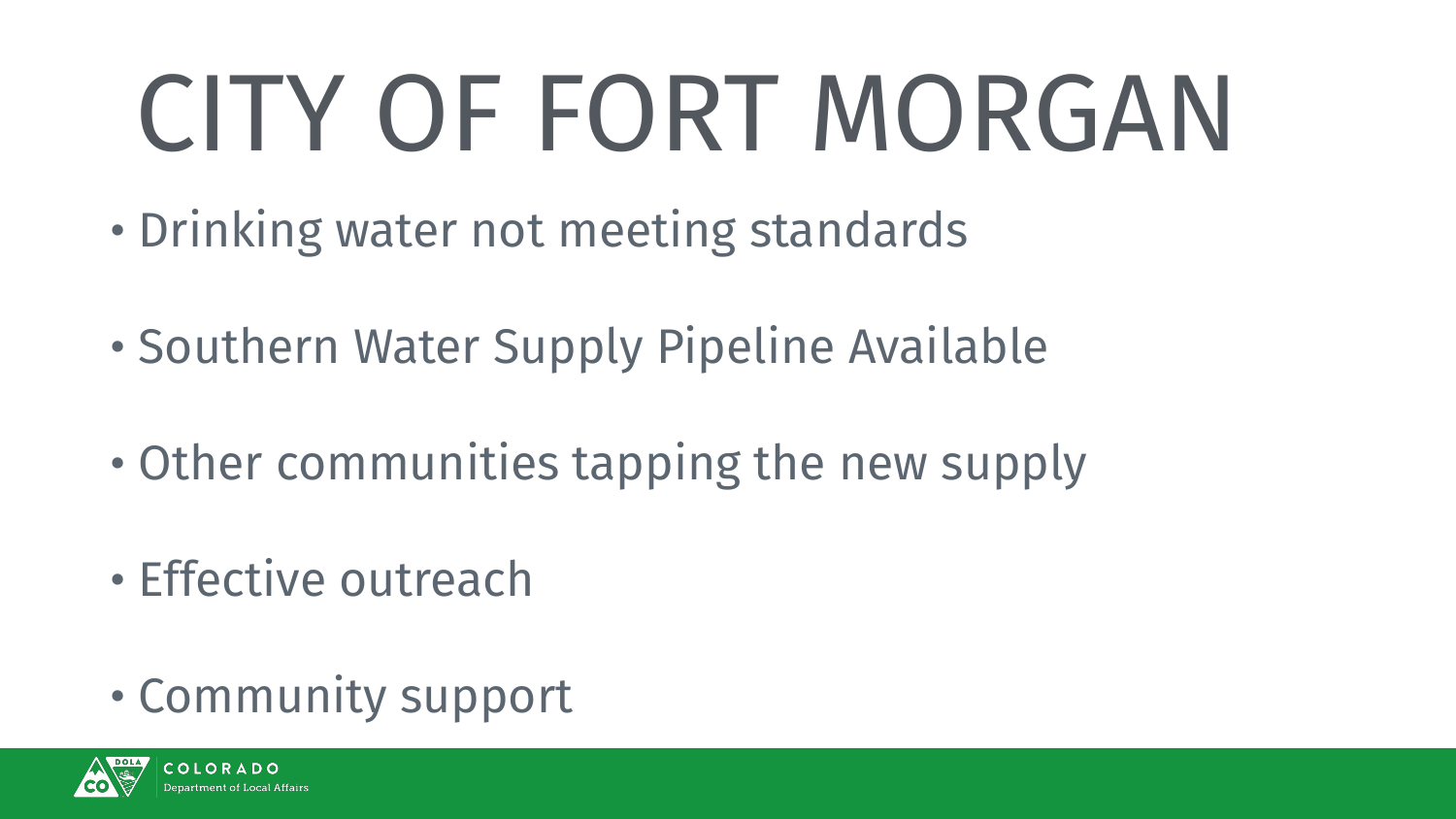

# City of Fort Morgan
• Drinking water not meeting standards

• Southern Water Supply Pipeline Available

• Other communities tapping the new supply

• Effective outreach

• Community support